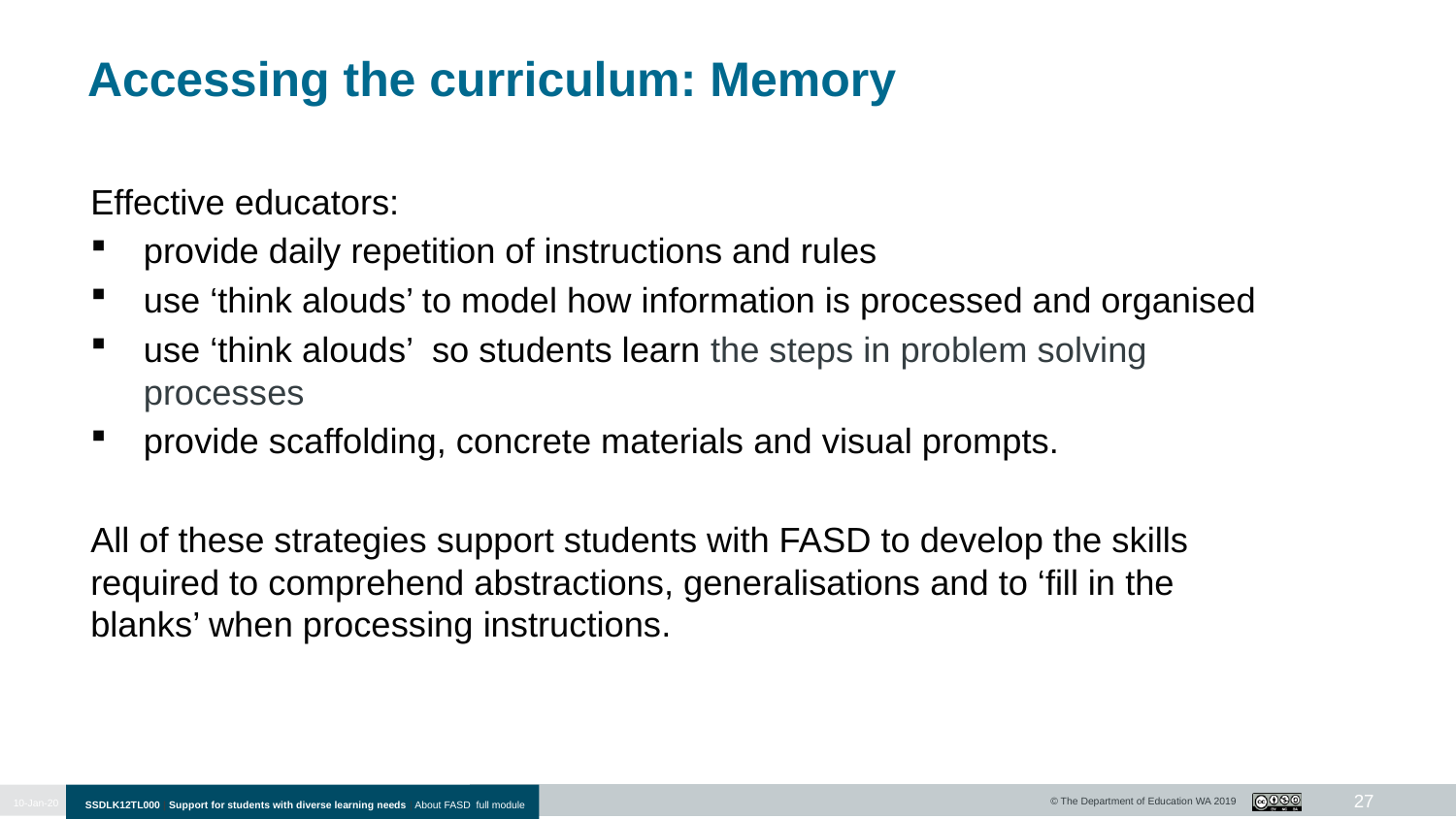

# Accessing the curriculum: Memory
Effective educators:
provide daily repetition of instructions and rules
use ‘think alouds’ to model how information is processed and organised
use ‘think alouds’  so students learn the steps in problem solving processes
provide scaffolding, concrete materials and visual prompts.

All of these strategies support students with FASD to develop the skills required to comprehend abstractions, generalisations and to ‘fill in the blanks’ when processing instructions.
27
10-Jan-20